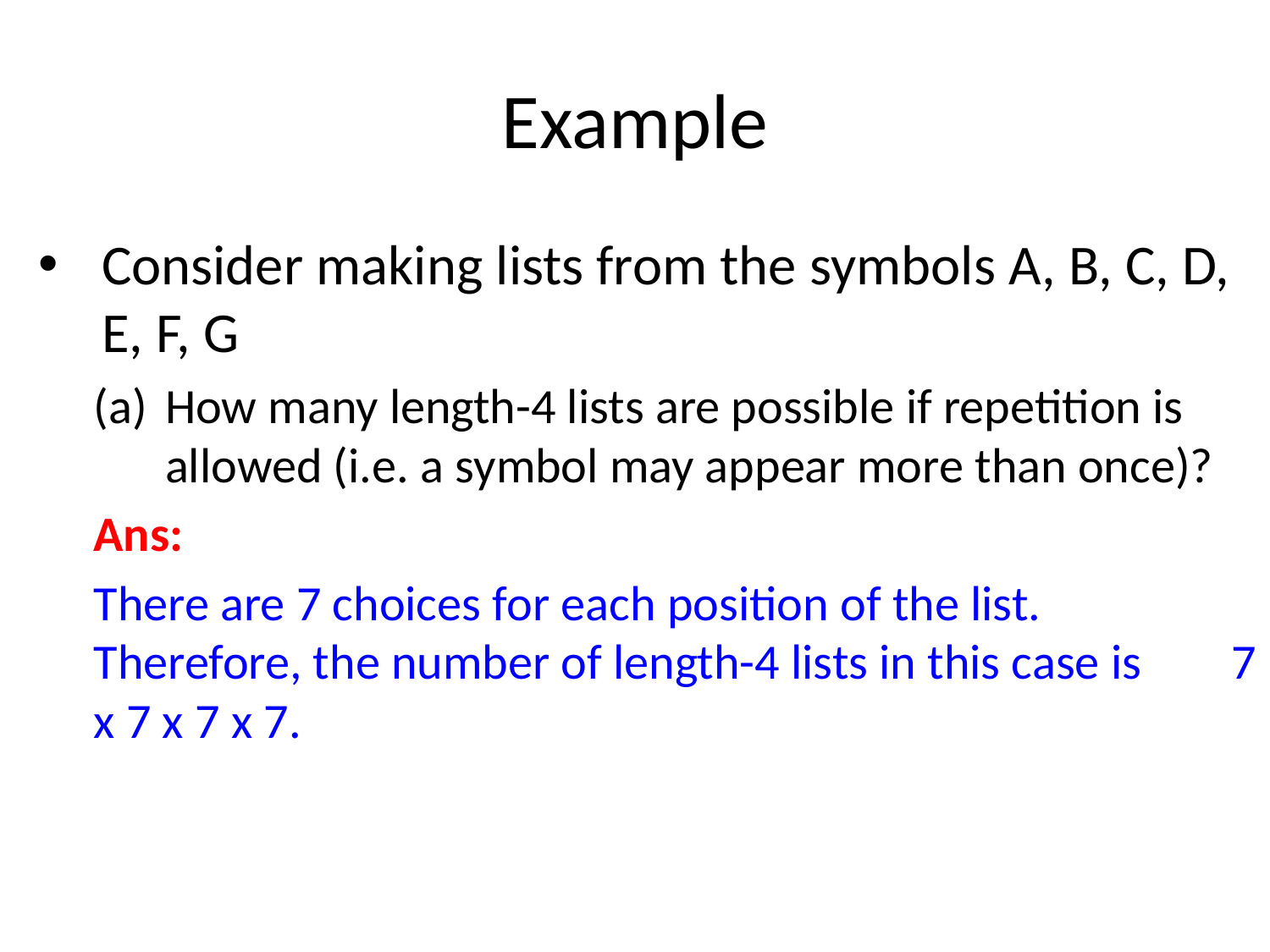

# Example
Consider making lists from the symbols A, B, C, D, E, F, G
How many length-4 lists are possible if repetition is allowed (i.e. a symbol may appear more than once)?
Ans:
There are 7 choices for each position of the list. Therefore, the number of length-4 lists in this case is        7 x 7 x 7 x 7.